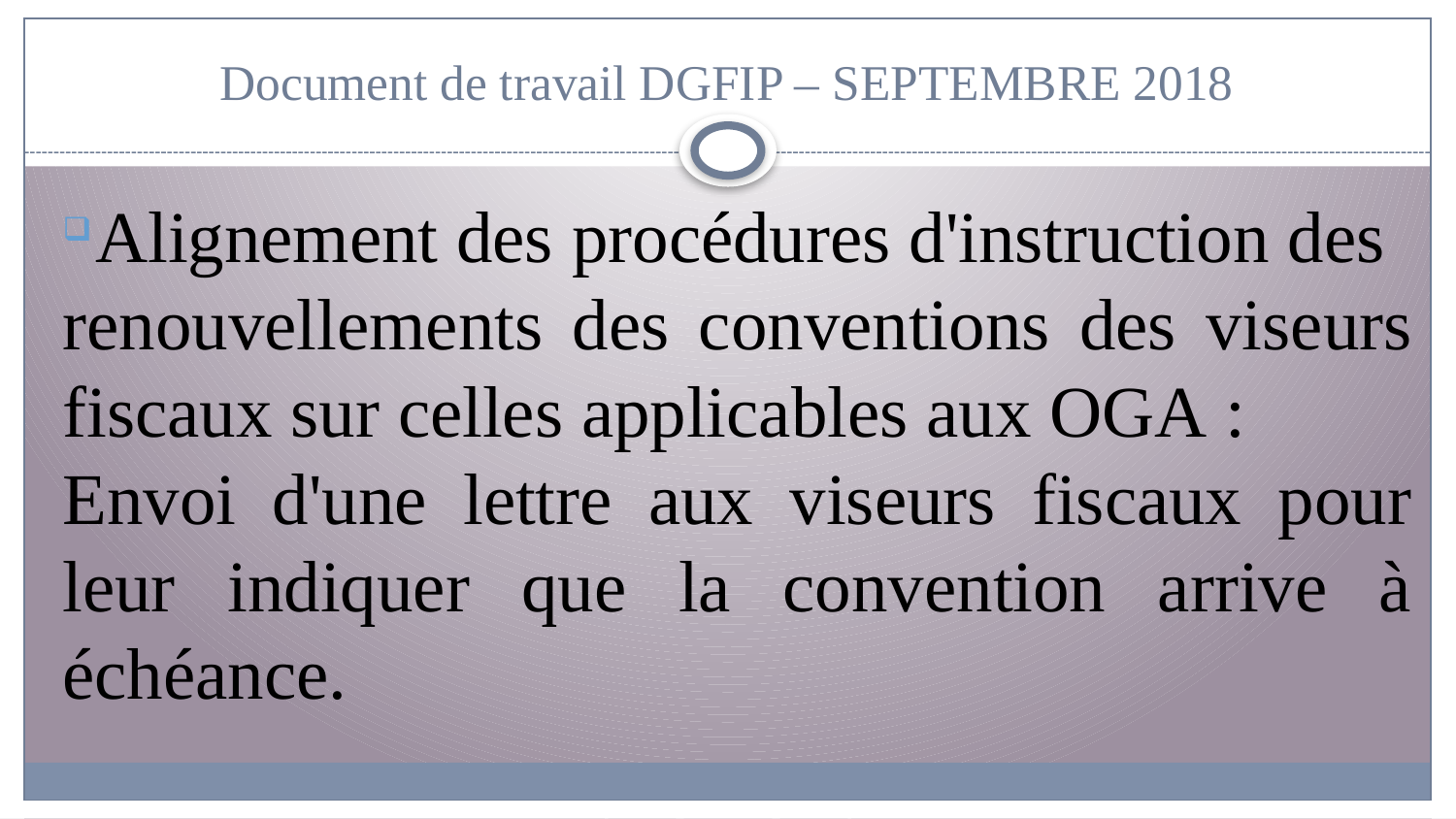

# Document de travail DGFIP – SEPTEMBRE 2018
Alignement des procédures d'instruction des
renouvellements des conventions des viseurs fiscaux sur celles applicables aux OGA :
Envoi d'une lettre aux viseurs fiscaux pour leur indiquer que la convention arrive à échéance.